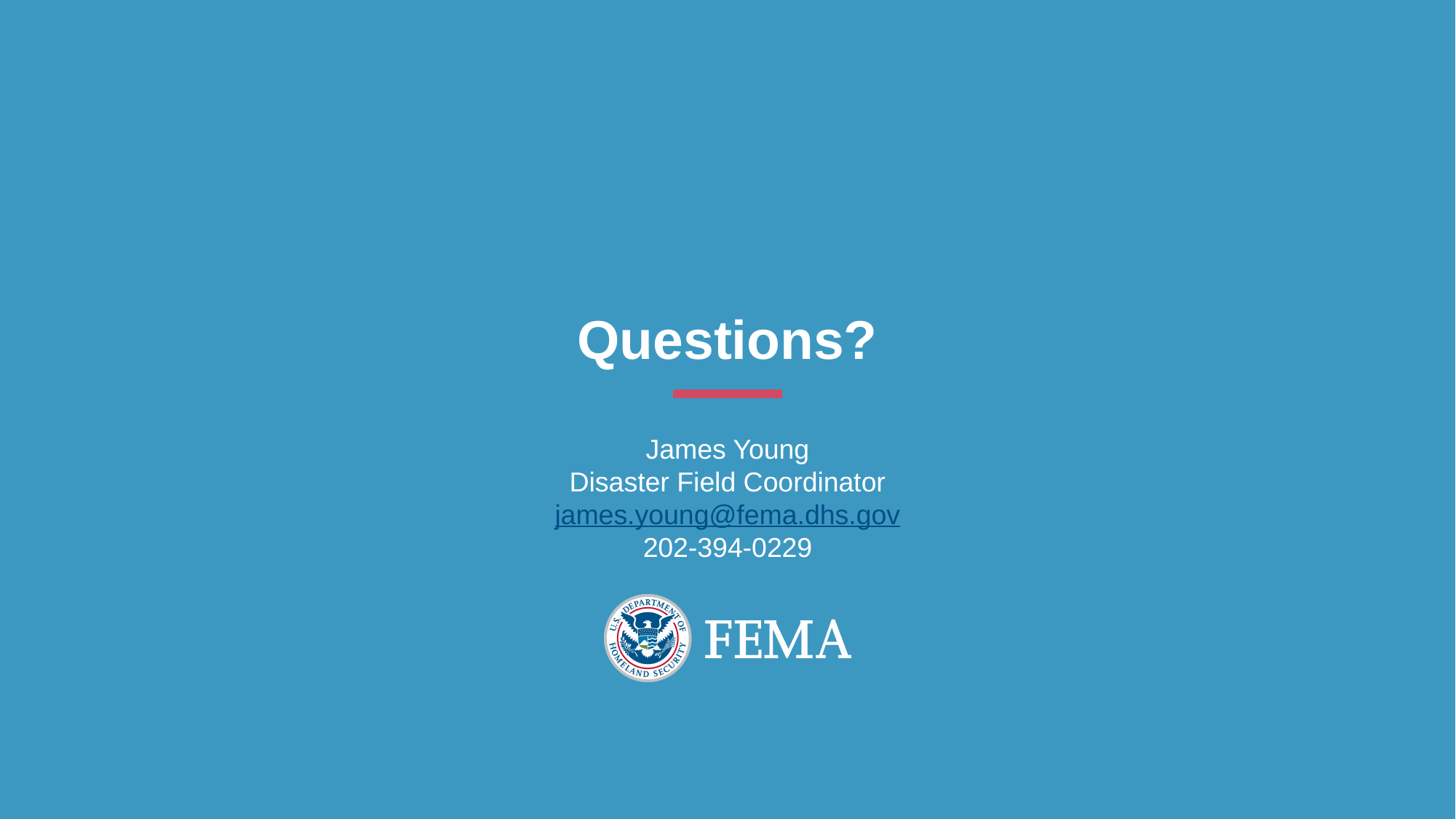

# Questions?
James Young
Disaster Field Coordinator
james.young@fema.dhs.gov
202-394-0229